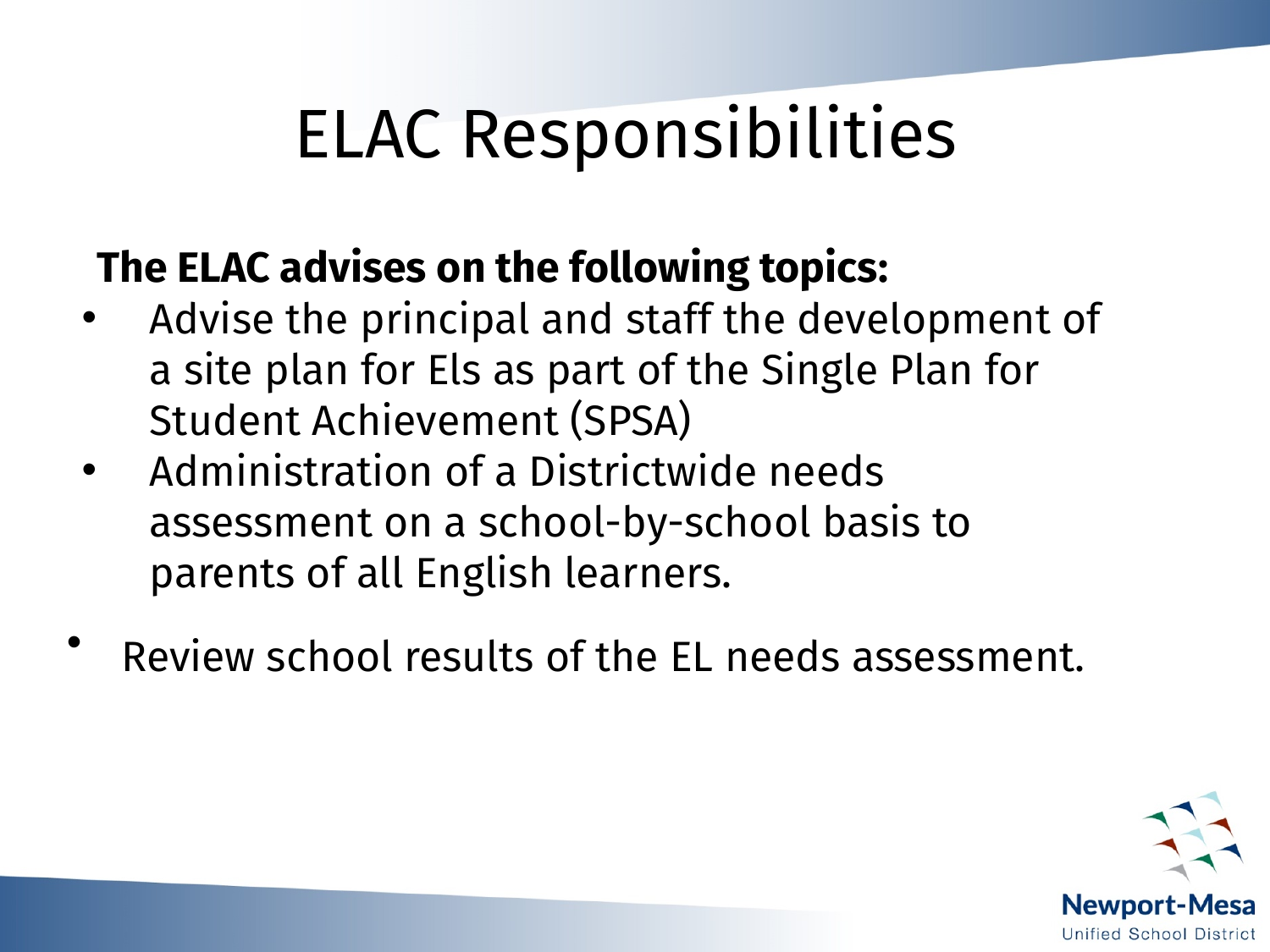

# ELAC Responsibilities

 The ELAC advises on the following topics:
Advise the principal and staff the development of a site plan for Els as part of the Single Plan for Student Achievement (SPSA)
Administration of a Districtwide needs assessment on a school-by-school basis to parents of all English learners.
Review school results of the EL needs assessment.